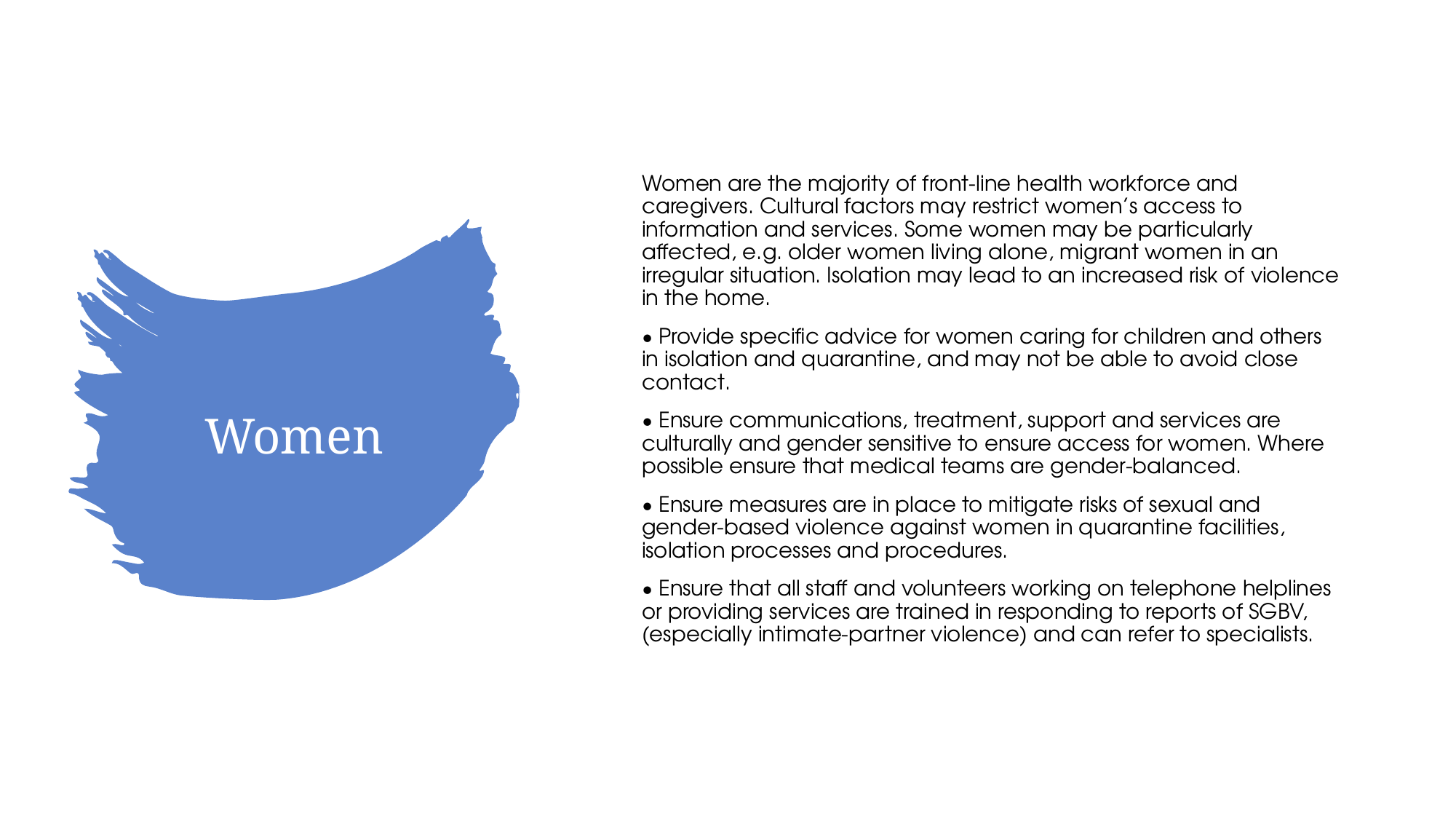

Women are the majority of front-line health workforce and caregivers. Cultural factors may restrict women’s access to information and services. Some women may be particularly affected, e.g. older women living alone, migrant women in an irregular situation. Isolation may lead to an increased risk of violence in the home.
• Provide specific advice for women caring for children and others in isolation and quarantine, and may not be able to avoid close contact.
• Ensure communications, treatment, support and services are culturally and gender sensitive to ensure access for women. Where possible ensure that medical teams are gender-balanced.
• Ensure measures are in place to mitigate risks of sexual and gender-based violence against women in quarantine facilities, isolation processes and procedures.
• Ensure that all staff and volunteers working on telephone helplines or providing services are trained in responding to reports of SGBV, (especially intimate-partner violence) and can refer to specialists.

# Women